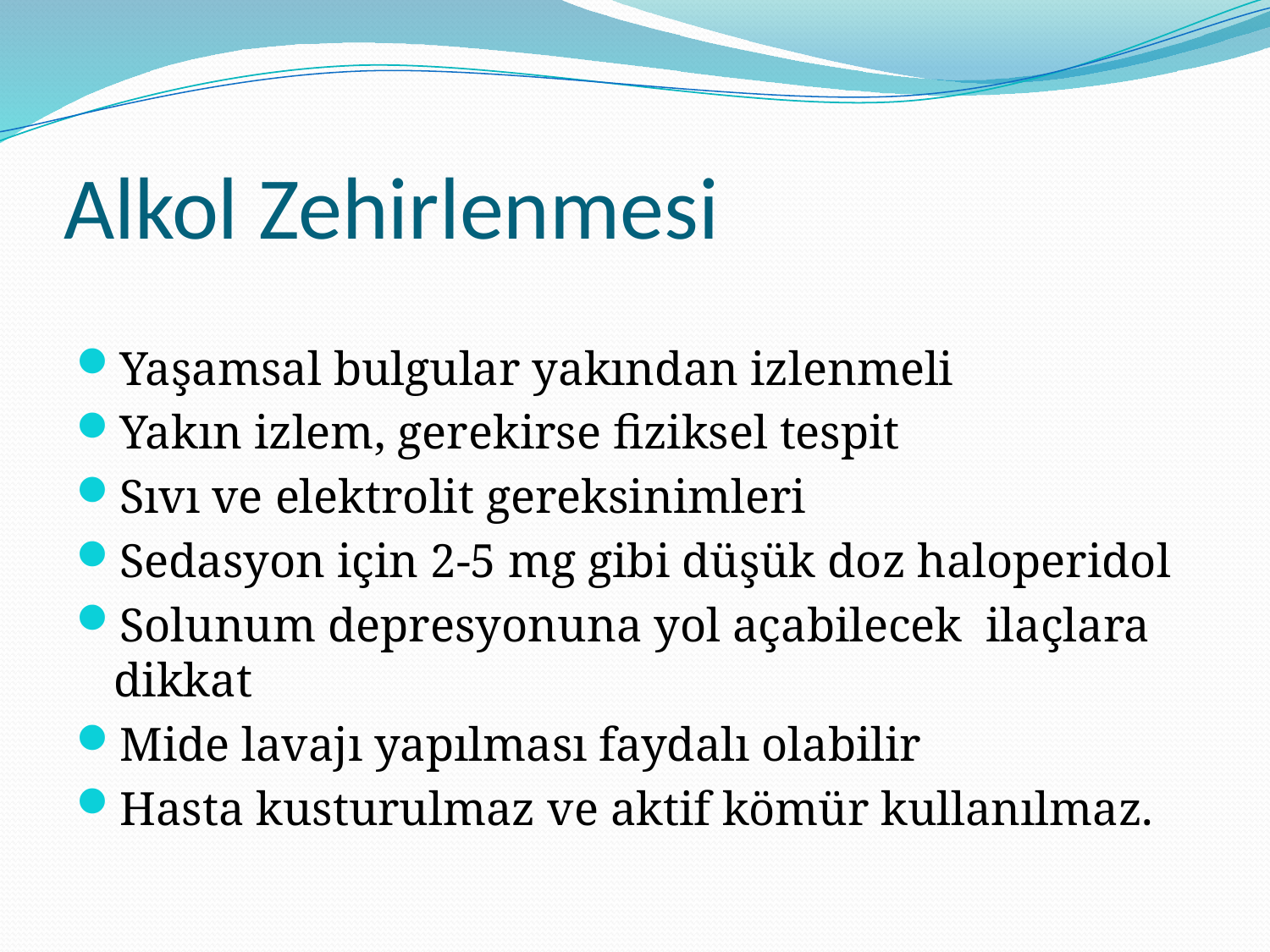

# Alkol Zehirlenmesi

Yaşamsal bulgular yakından izlenmeli
Yakın izlem, gerekirse fiziksel tespit
Sıvı ve elektrolit gereksinimleri
Sedasyon için 2-5 mg gibi düşük doz haloperidol
Solunum depresyonuna yol açabilecek  ilaçlara dikkat
Mide lavajı yapılması faydalı olabilir
Hasta kusturulmaz ve aktif kömür kullanılmaz.